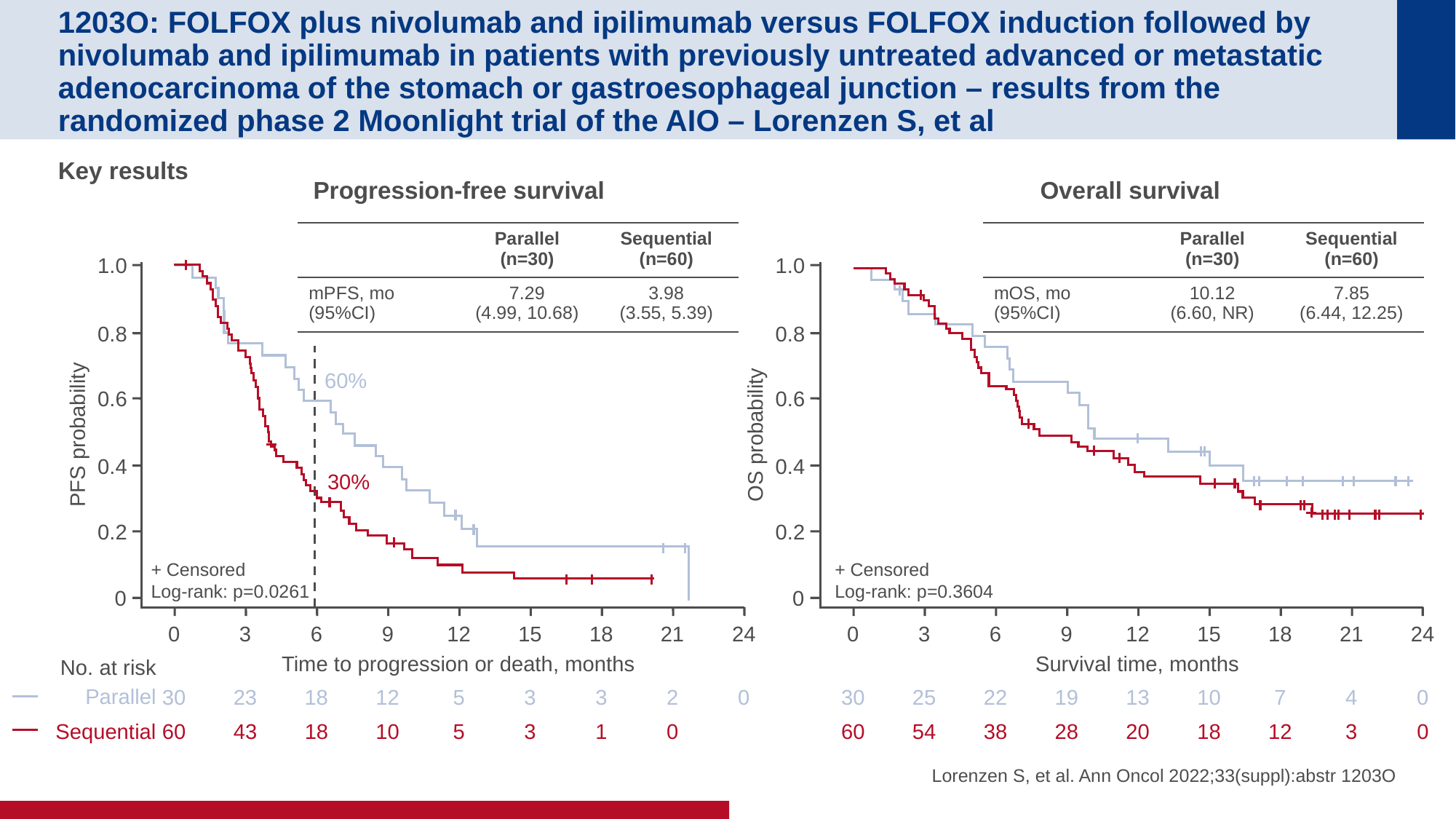

# 1203O: FOLFOX plus nivolumab and ipilimumab versus FOLFOX induction followed by nivolumab and ipilimumab in patients with previously untreated advanced or metastatic adenocarcinoma of the stomach or gastroesophageal junction – results from the randomized phase 2 Moonlight trial of the AIO – Lorenzen S, et al
Key results
Progression-free survival
Overall survival
Title
|  | Parallel (n=30) | Sequential (n=60) |
| --- | --- | --- |
| mPFS, mo (95%CI) | 7.29 (4.99, 10.68) | 3.98 (3.55, 5.39) |
|  | Parallel (n=30) | Sequential (n=60) |
| --- | --- | --- |
| mOS, mo (95%CI) | 10.12 (6.60, NR) | 7.85 (6.44, 12.25) |
1.0

0.8

0.6

PFS probability
0.4

0.2

0

+ Censored
Log-rank: p=0.0261

0
3
6
9
12
15
18
21
24
Time to progression or death, months
No. at risk
Parallel
30
23
18
12
5
3
3
2
0
Sequential
60
43
18
10
5
3
1
0
1.0

0.8

0.6

OS probability
0.4

0.2

0

60%
30%
+ Censored
Log-rank: p=0.3604

0
3
6
9
12
15
18
21
24
Survival time, months
30
25
22
19
13
10
7
4
0
60
54
38
28
20
18
12
3
0
Lorenzen S, et al. Ann Oncol 2022;33(suppl):abstr 1203O